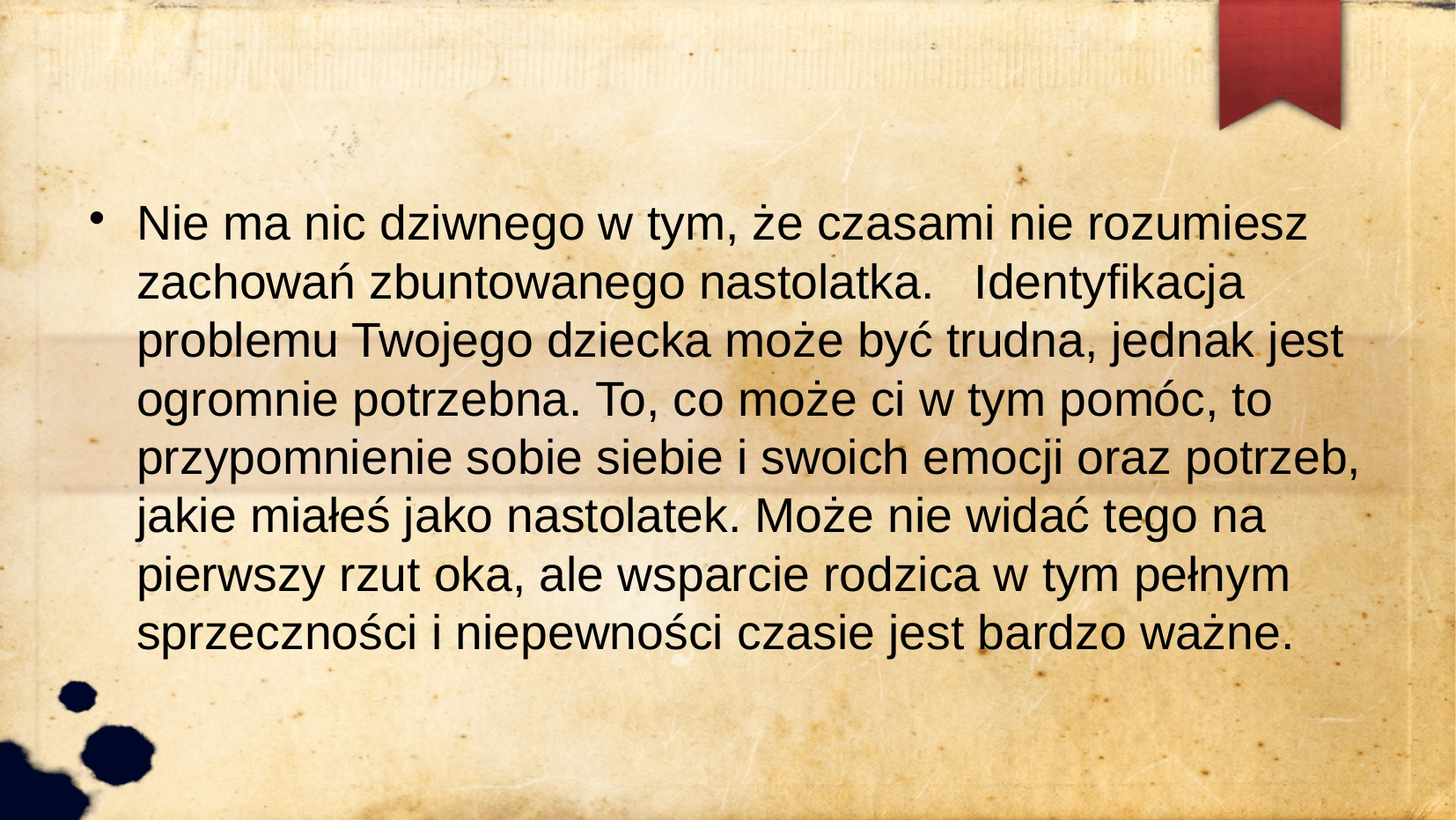

Nie ma nic dziwnego w tym, że czasami nie rozumiesz zachowań zbuntowanego nastolatka.   Identyfikacja problemu Twojego dziecka może być trudna, jednak jest ogromnie potrzebna. To, co może ci w tym pomóc, to przypomnienie sobie siebie i swoich emocji oraz potrzeb, jakie miałeś jako nastolatek. Może nie widać tego na pierwszy rzut oka, ale wsparcie rodzica w tym pełnym sprzeczności i niepewności czasie jest bardzo ważne.